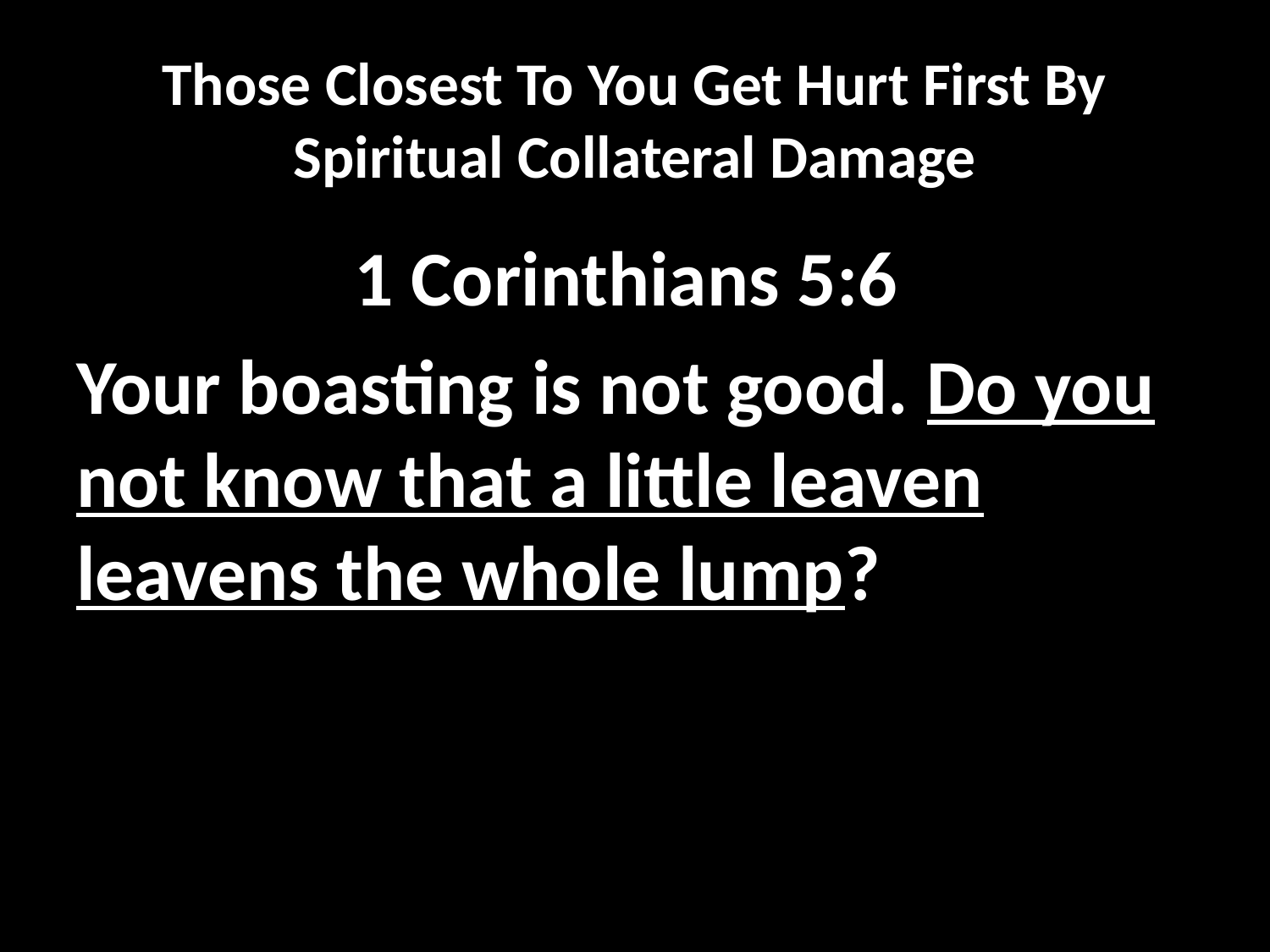

# Those Closest To You Get Hurt First By Spiritual Collateral Damage
1 Corinthians 5:6
Your boasting is not good. Do you not know that a little leaven leavens the whole lump?